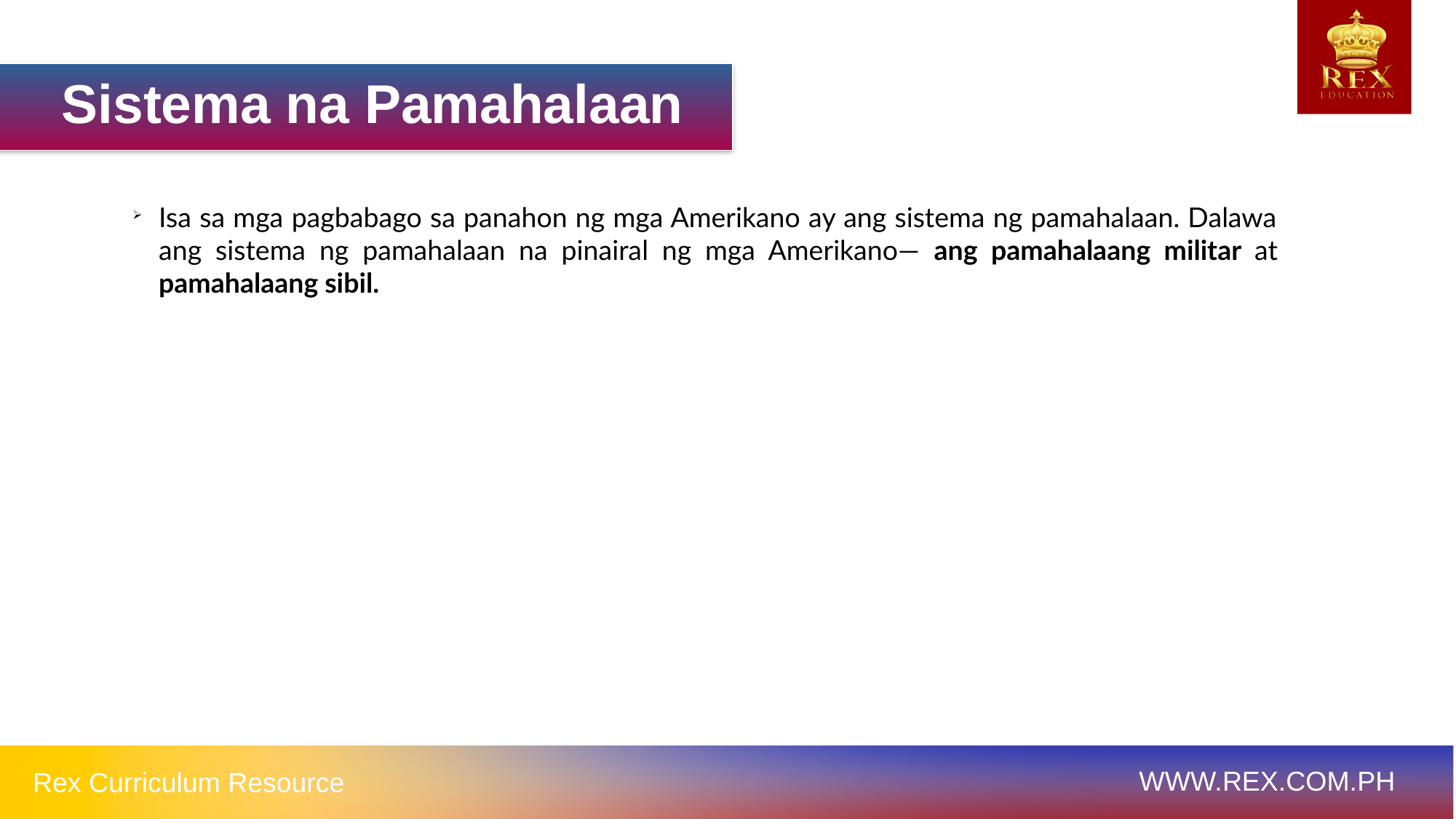

Sistema na Pamahalaan

Isa sa mga pagbabago sa panahon ng mga Amerikano ay ang sistema ng pamahalaan. Dalawa ang sistema ng pamahalaan na pinairal ng mga Amerikano— ang pamahalaang militar at pamahalaang sibil.